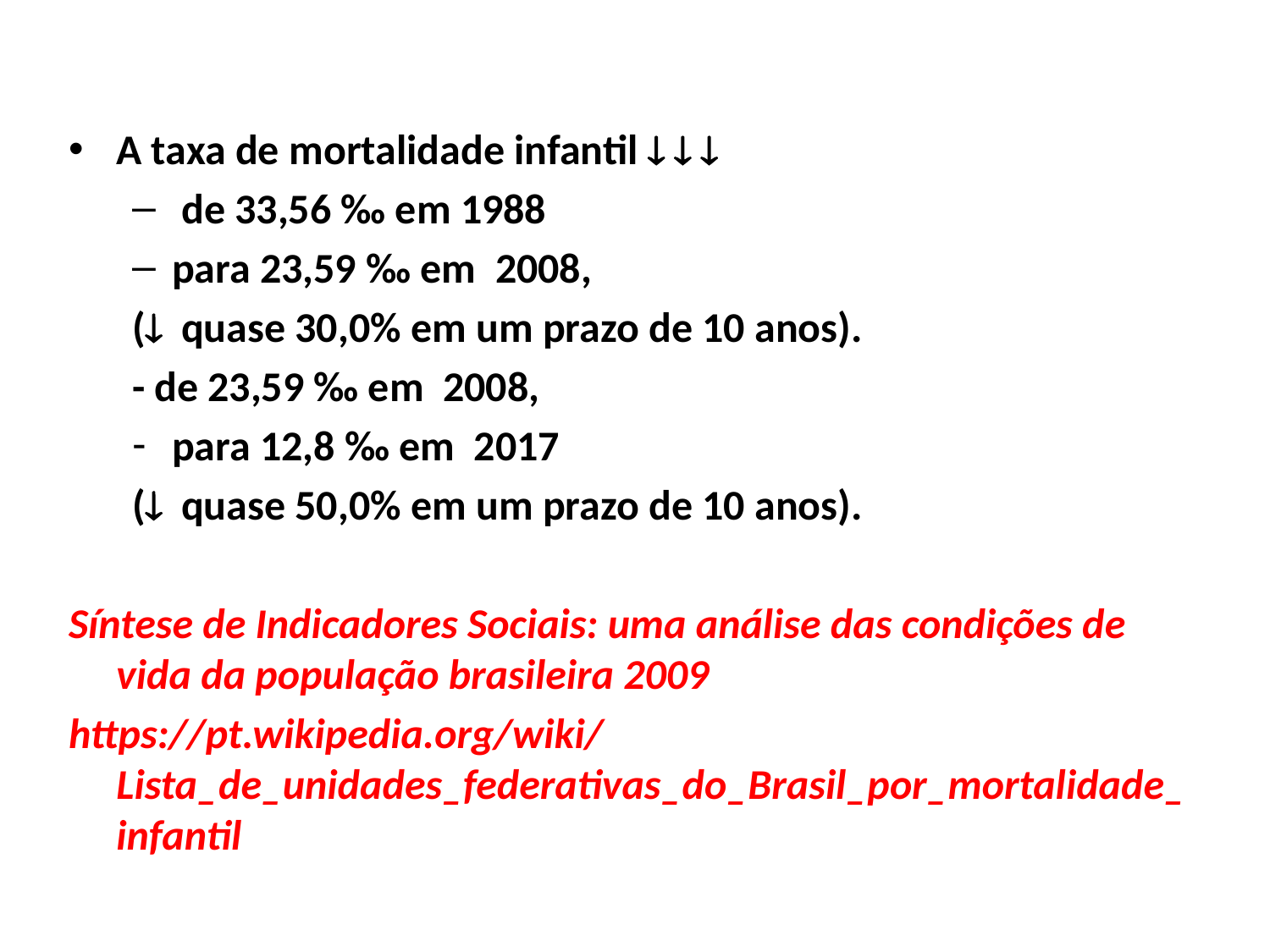

A taxa de mortalidade infantil ↓ ↓ ↓
 de 33,56 ‰ em 1988
para 23,59 ‰ em  2008,
(↓  quase 30,0% em um prazo de 10 anos).
- de 23,59 ‰ em  2008,
para 12,8 ‰ em  2017
(↓  quase 50,0% em um prazo de 10 anos).

Síntese de Indicadores Sociais: uma análise das condições de vida da população brasileira 2009
https://pt.wikipedia.org/wiki/Lista_de_unidades_federativas_do_Brasil_por_mortalidade_infantil